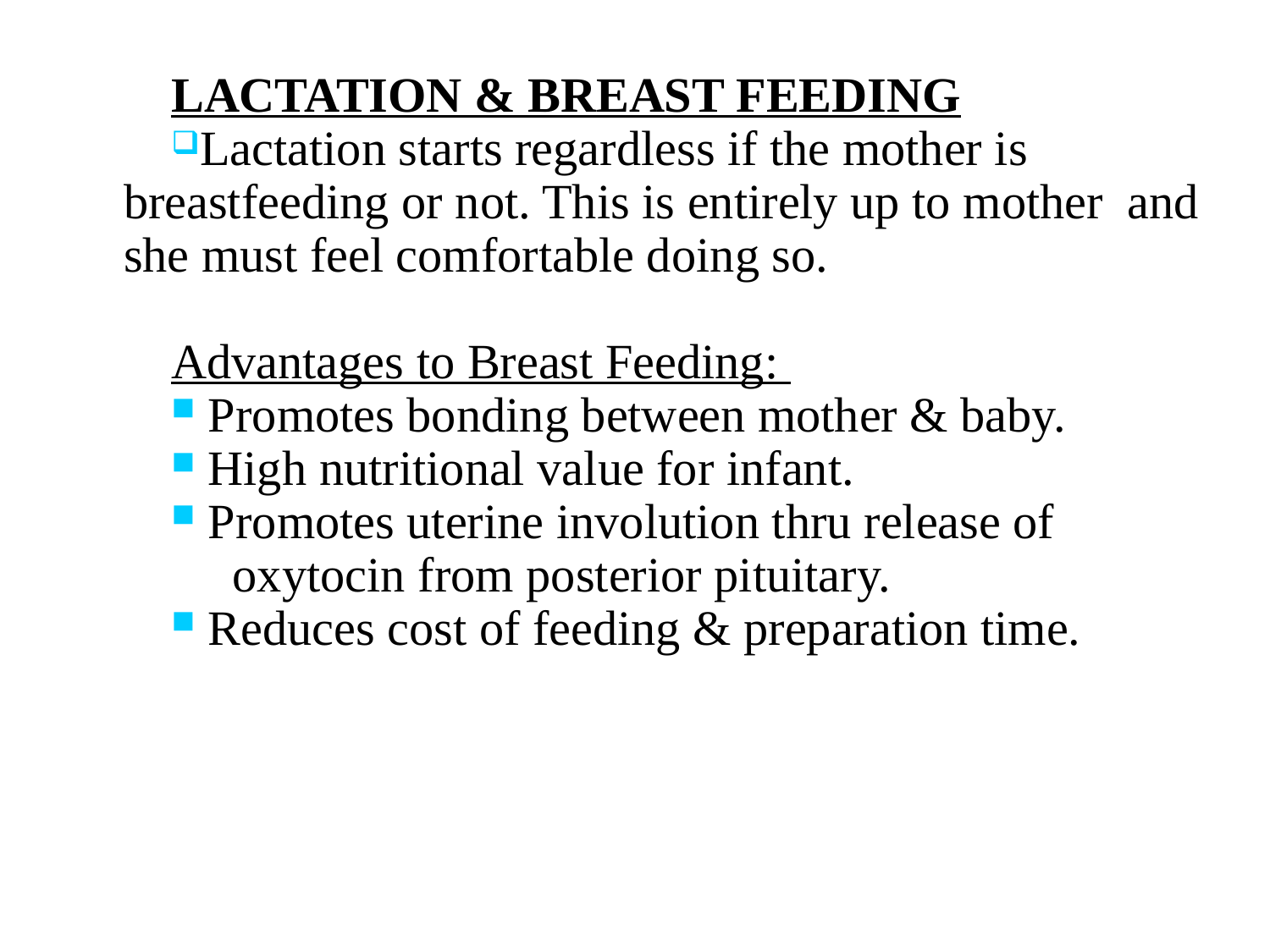

LACTATION & BREAST FEEDING
Lactation starts regardless if the mother is breastfeeding or not. This is entirely up to mother  and she must feel comfortable doing so.

Advantages to Breast Feeding:
 Promotes bonding between mother & baby.
 High nutritional value for infant.
 Promotes uterine involution thru release of
     oxytocin from posterior pituitary.
 Reduces cost of feeding & preparation time.